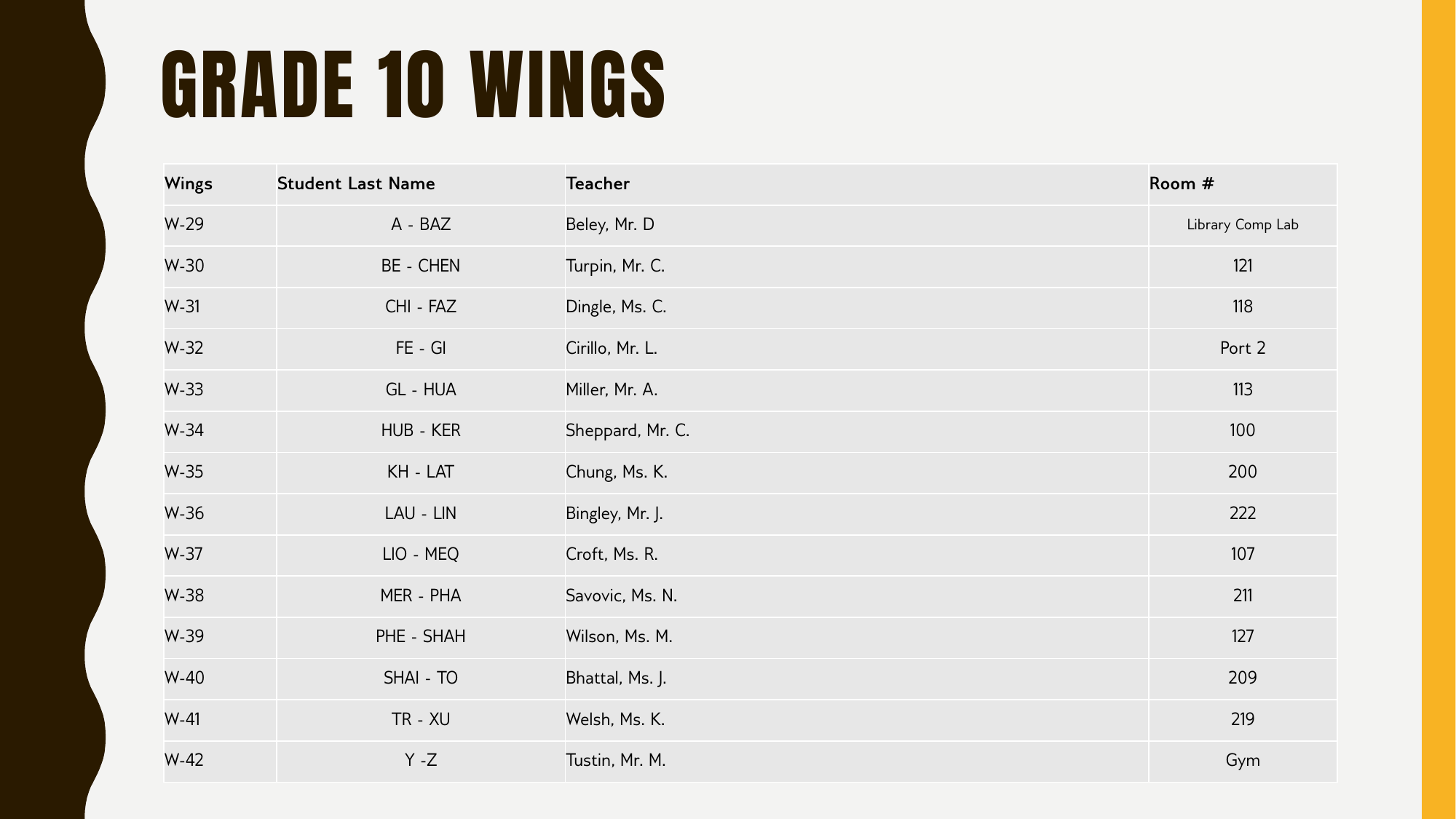

# GRADE 10 WINGS
| Wings | Student Last Name | Teacher | Room # |
| --- | --- | --- | --- |
| W-29 | A - BAZ | Beley, Mr. D | Library Comp Lab |
| W-30 | BE - CHEN | Turpin, Mr. C. | 121 |
| W-31 | CHI - FAZ | Dingle, Ms. C. | 118 |
| W-32 | FE - GI | Cirillo, Mr. L. | Port 2 |
| W-33 | GL - HUA | Miller, Mr. A. | 113 |
| W-34 | HUB - KER | Sheppard, Mr. C. | 100 |
| W-35 | KH - LAT | Chung, Ms. K. | 200 |
| W-36 | LAU - LIN | Bingley, Mr. J. | 222 |
| W-37 | LIO - MEQ | Croft, Ms. R. | 107 |
| W-38 | MER - PHA | Savovic, Ms. N. | 211 |
| W-39 | PHE - SHAH | Wilson, Ms. M. | 127 |
| W-40 | SHAI - TO | Bhattal, Ms. J. | 209 |
| W-41 | TR - XU | Welsh, Ms. K. | 219 |
| W-42 | Y -Z | Tustin, Mr. M. | Gym |